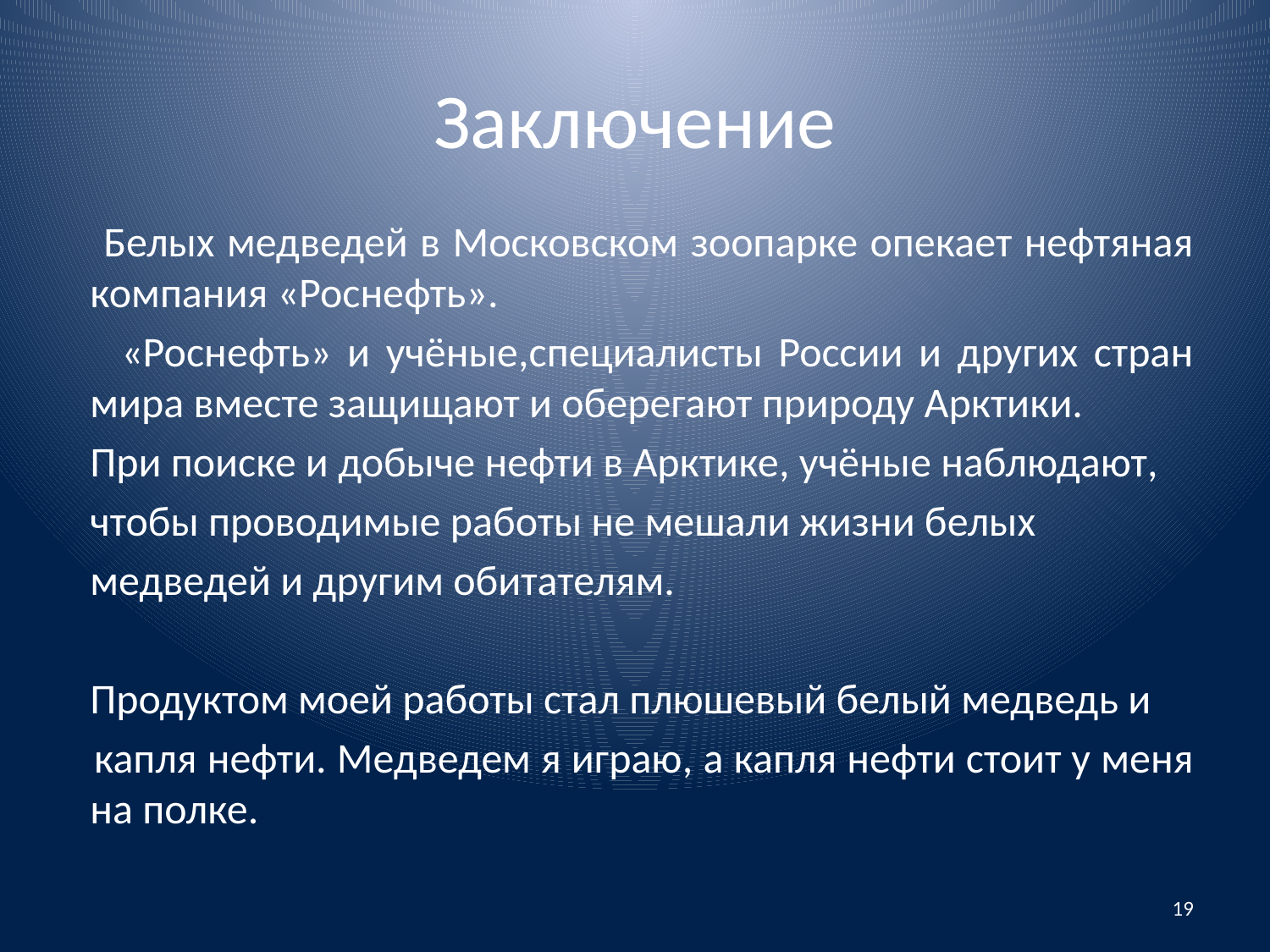

# Заключение
     Белых медведей в Московском зоопарке опекает нефтяная компания «Роснефть».
     «Роснефть» и учёные,специалисты России и других стран мира вместе защищают и оберегают природу Арктики.
     При поиске и добыче нефти в Арктике, учёные наблюдают,
     чтобы проводимые работы не мешали жизни белых
     медведей и другим обитателям.

     Продуктом моей работы стал плюшевый белый медведь и
     капля нефти. Медведем я играю, а капля нефти стоит у меня на полке.
19